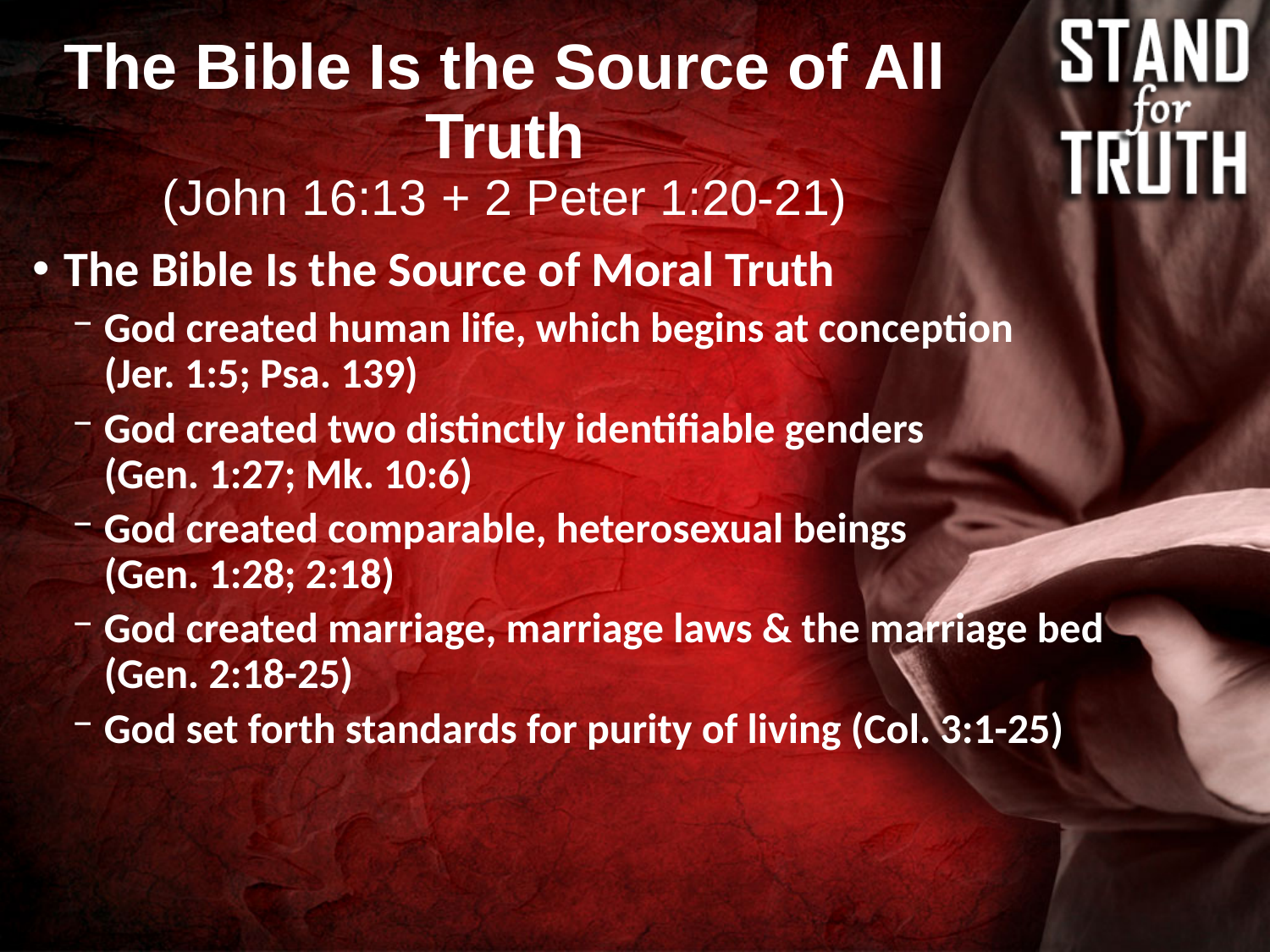

# The Bible Is the Source of All Truth (John 16:13 + 2 Peter 1:20-21)
The Bible Is the Source of Moral Truth
God created human life, which begins at conception
(Jer. 1:5; Psa. 139)
God created two distinctly identifiable genders
(Gen. 1:27; Mk. 10:6)
God created comparable, heterosexual beings
(Gen. 1:28; 2:18)
God created marriage, marriage laws & the marriage bed
(Gen. 2:18-25)
God set forth standards for purity of living (Col. 3:1-25)